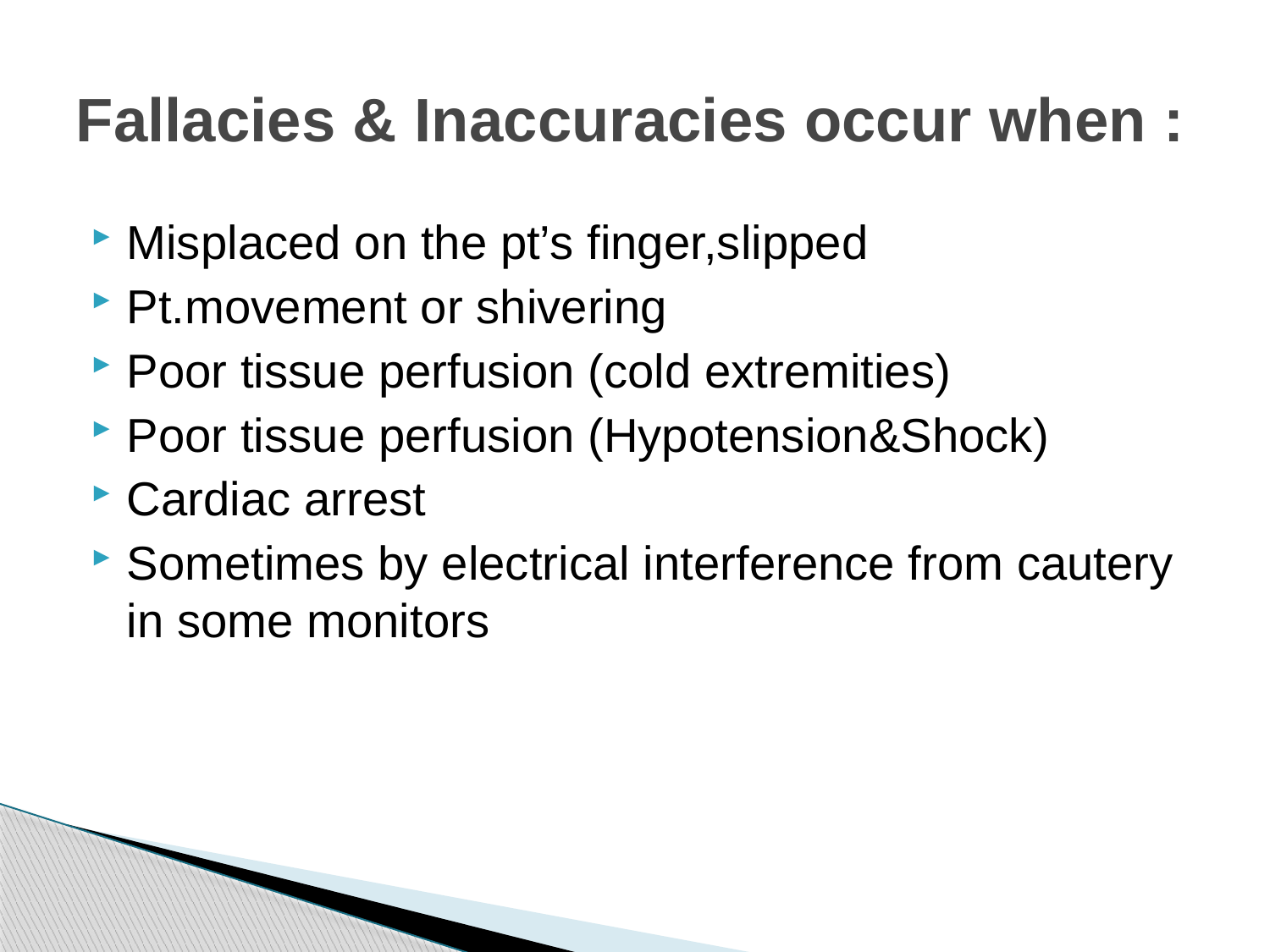

# Fallacies & Inaccuracies occur when :
Misplaced on the pt’s finger,slipped
Pt.movement or shivering
Poor tissue perfusion (cold extremities)
Poor tissue perfusion (Hypotension&Shock)
Cardiac arrest
Sometimes by electrical interference from cautery in some monitors